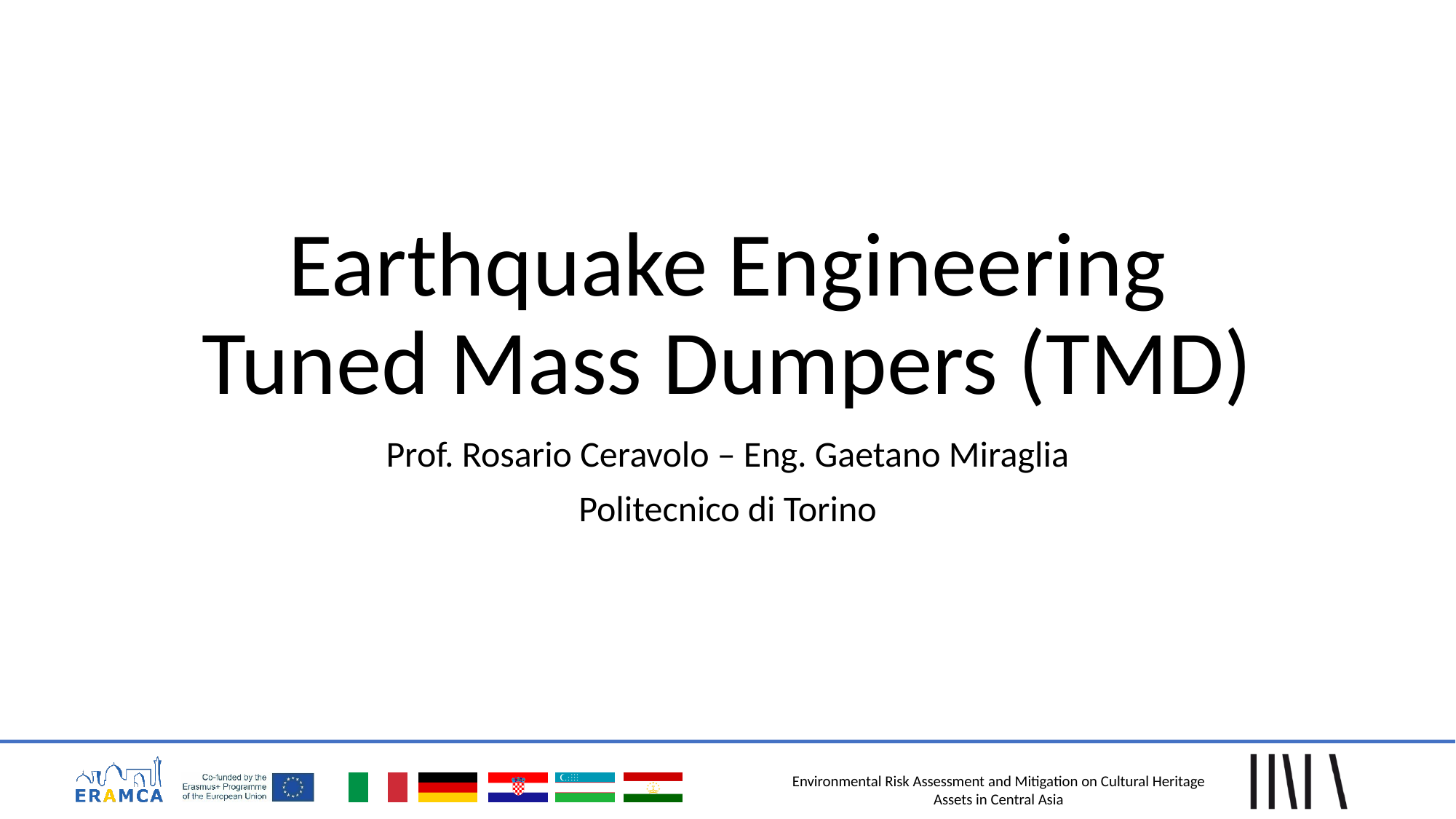

# Earthquake Engineering Tuned Mass Dumpers (TMD)
Prof. Rosario Ceravolo – Eng. Gaetano Miraglia
Politecnico di Torino